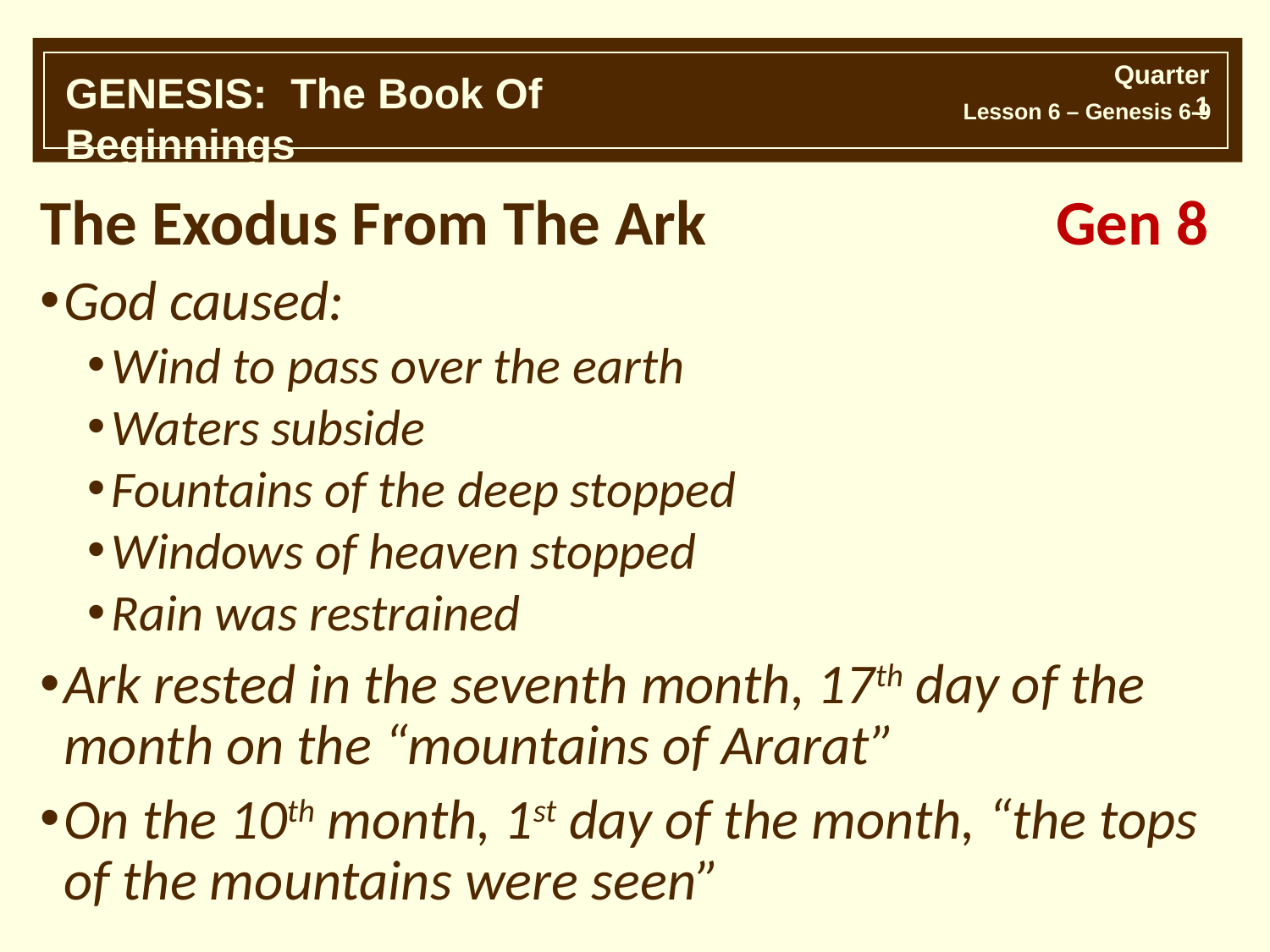

The Exodus From The Ark			Gen 8
God caused:
Wind to pass over the earth
Waters subside
Fountains of the deep stopped
Windows of heaven stopped
Rain was restrained
Ark rested in the seventh month, 17th day of the month on the “mountains of Ararat”
On the 10th month, 1st day of the month, “the tops of the mountains were seen”